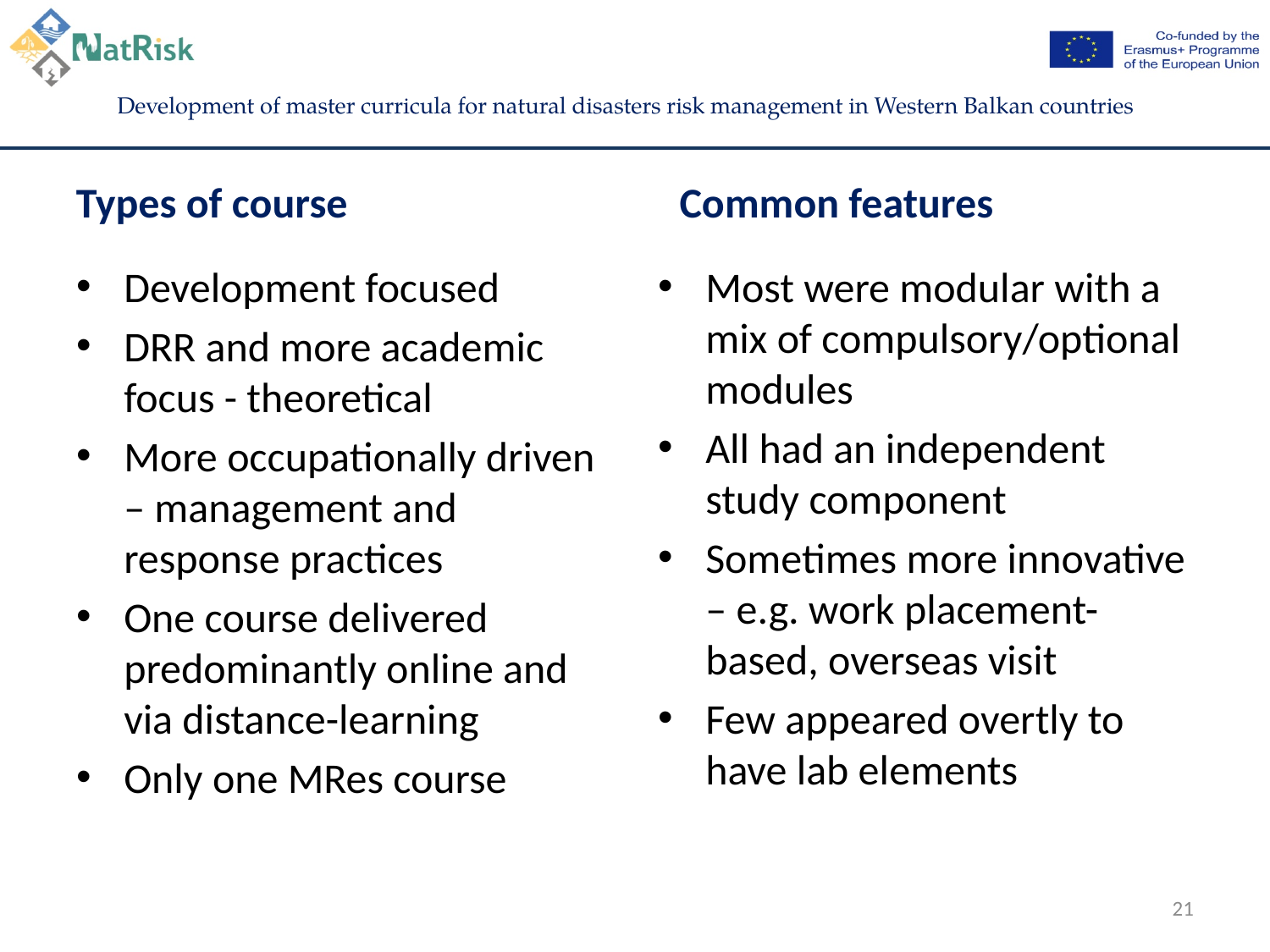

Types of course
Common features
Development focused
DRR and more academic focus - theoretical
More occupationally driven – management and response practices
One course delivered predominantly online and via distance-learning
Only one MRes course

Most were modular with a mix of compulsory/optional modules
All had an independent study component
Sometimes more innovative – e.g. work placement-based, overseas visit
Few appeared overtly to have lab elements
21